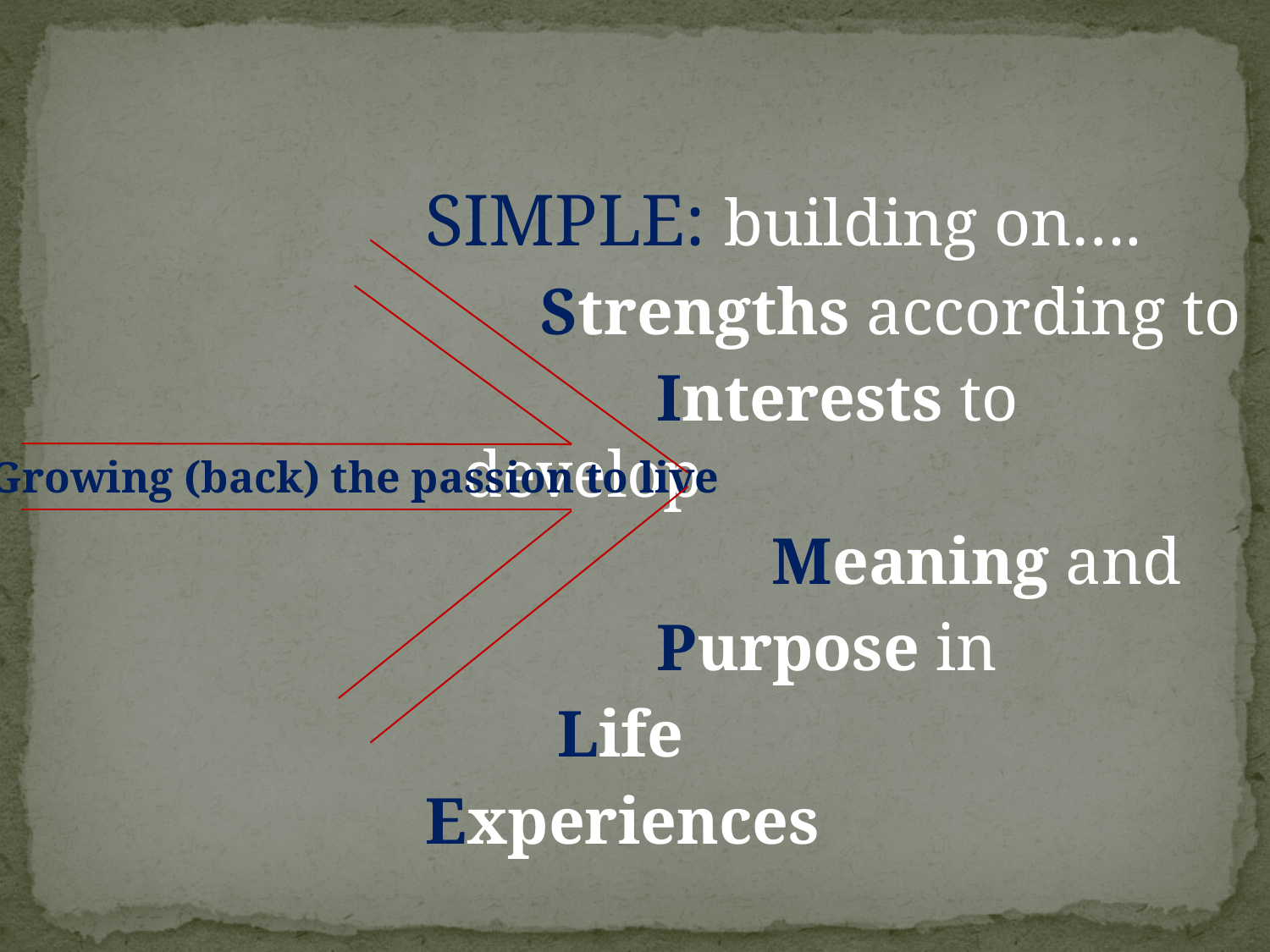

SIMPLE: building on….
       Strengths according to
              Interests to develop
                     Meaning and
              Purpose in
        Life
Experiences
Growing (back) the passion to live